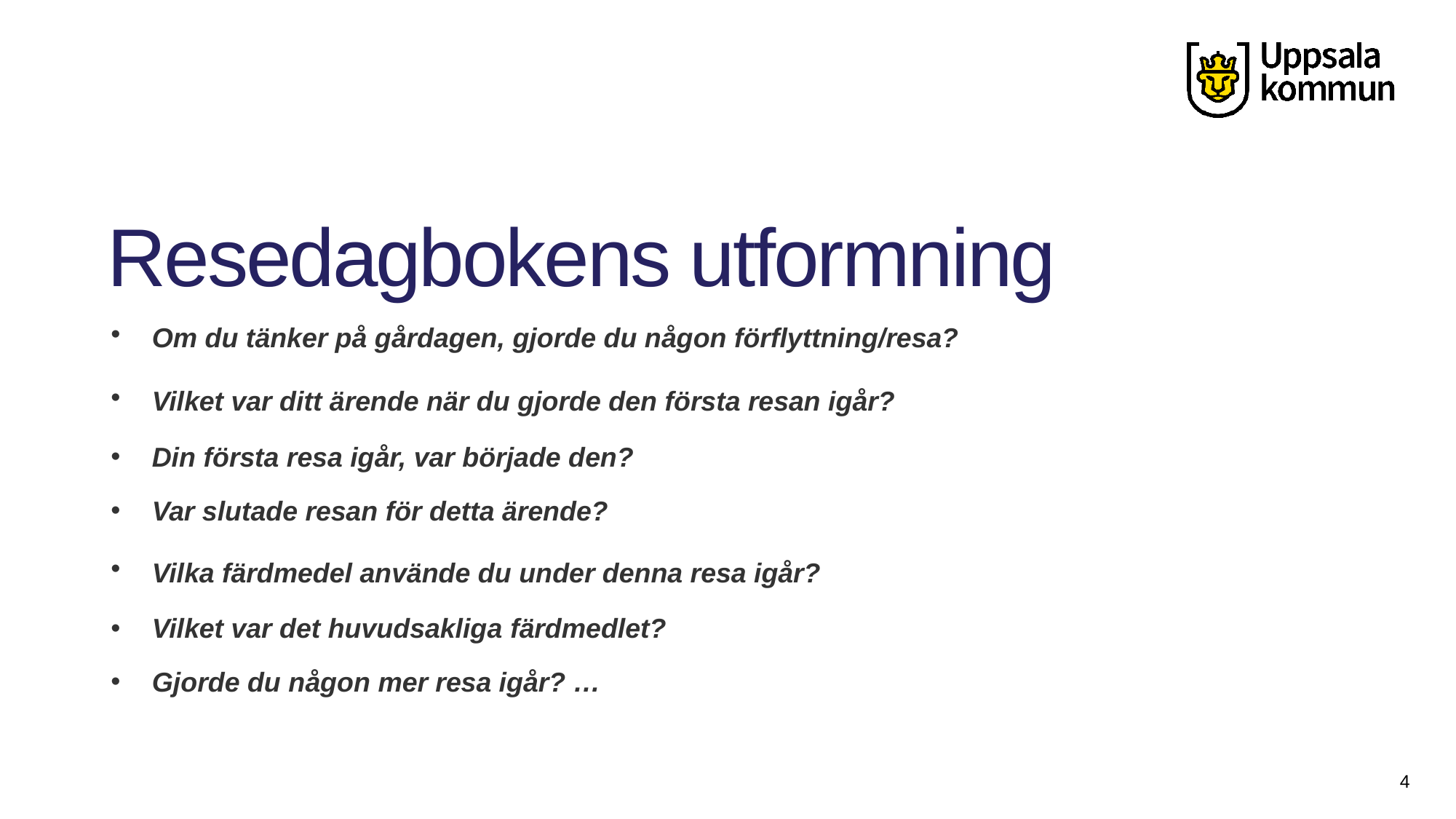

# Resedagbokens utformning
Om du tänker på gårdagen, gjorde du någon förflyttning/resa?
Vilket var ditt ärende när du gjorde den första resan igår?
Din första resa igår, var började den?
Var slutade resan för detta ärende?
Vilka färdmedel använde du under denna resa igår?
Vilket var det huvudsakliga färdmedlet?
Gjorde du någon mer resa igår? …

4